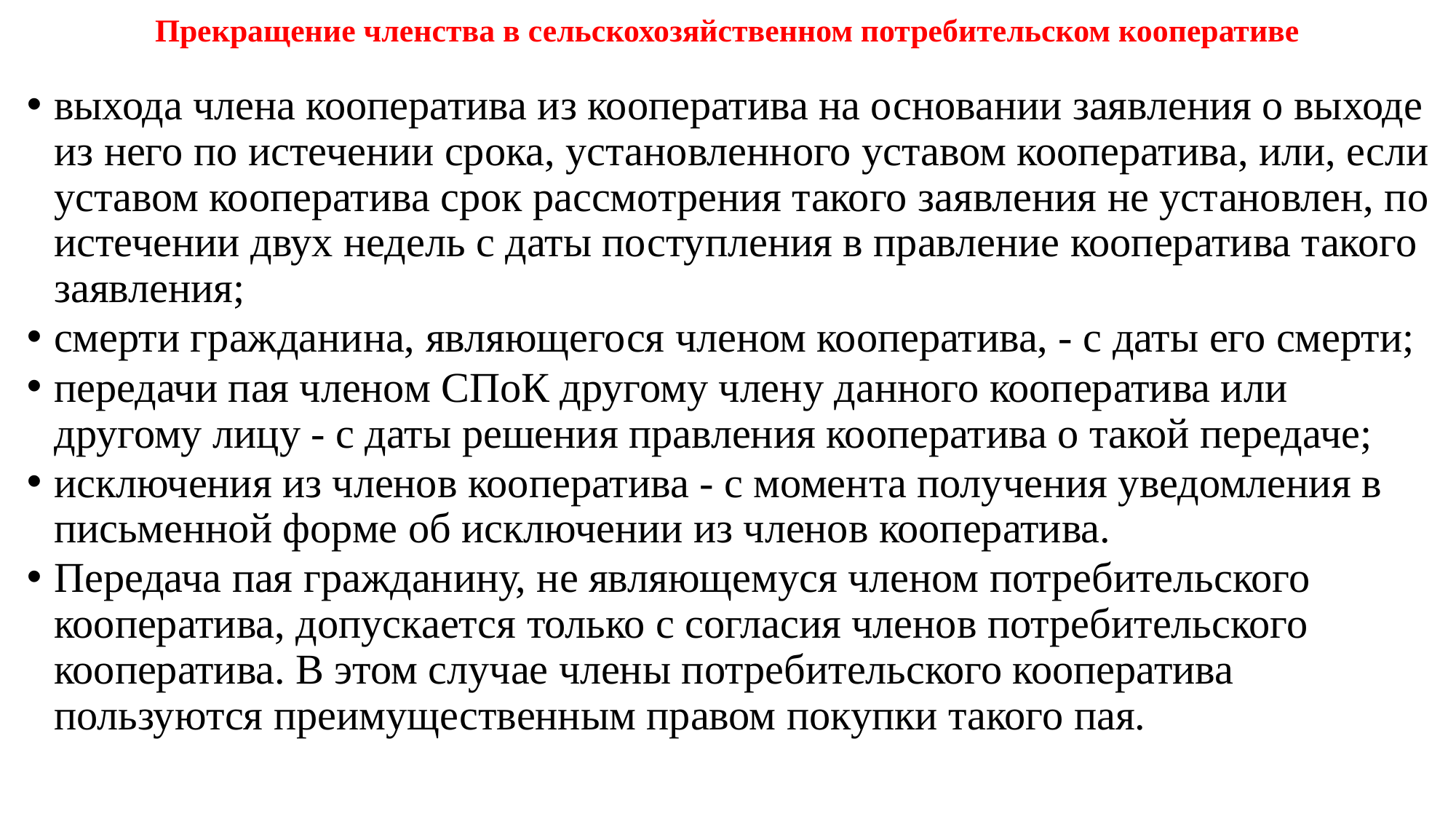

# Прекращение членства в сельскохозяйственном потребительском кооперативе
выхода члена кооператива из кооператива на основании заявления о выходе из него по истечении срока, установленного уставом кооператива, или, если уставом кооператива срок рассмотрения такого заявления не установлен, по истечении двух недель с даты поступления в правление кооператива такого заявления;
смерти гражданина, являющегося членом кооператива, - с даты его смерти;
передачи пая членом СПоК другому члену данного кооператива или другому лицу - с даты решения правления кооператива о такой передаче;
исключения из членов кооператива - с момента получения уведомления в письменной форме об исключении из членов кооператива.
Передача пая гражданину, не являющемуся членом потребительского кооператива, допускается только с согласия членов потребительского кооператива. В этом случае члены потребительского кооператива пользуются преимущественным правом покупки такого пая.